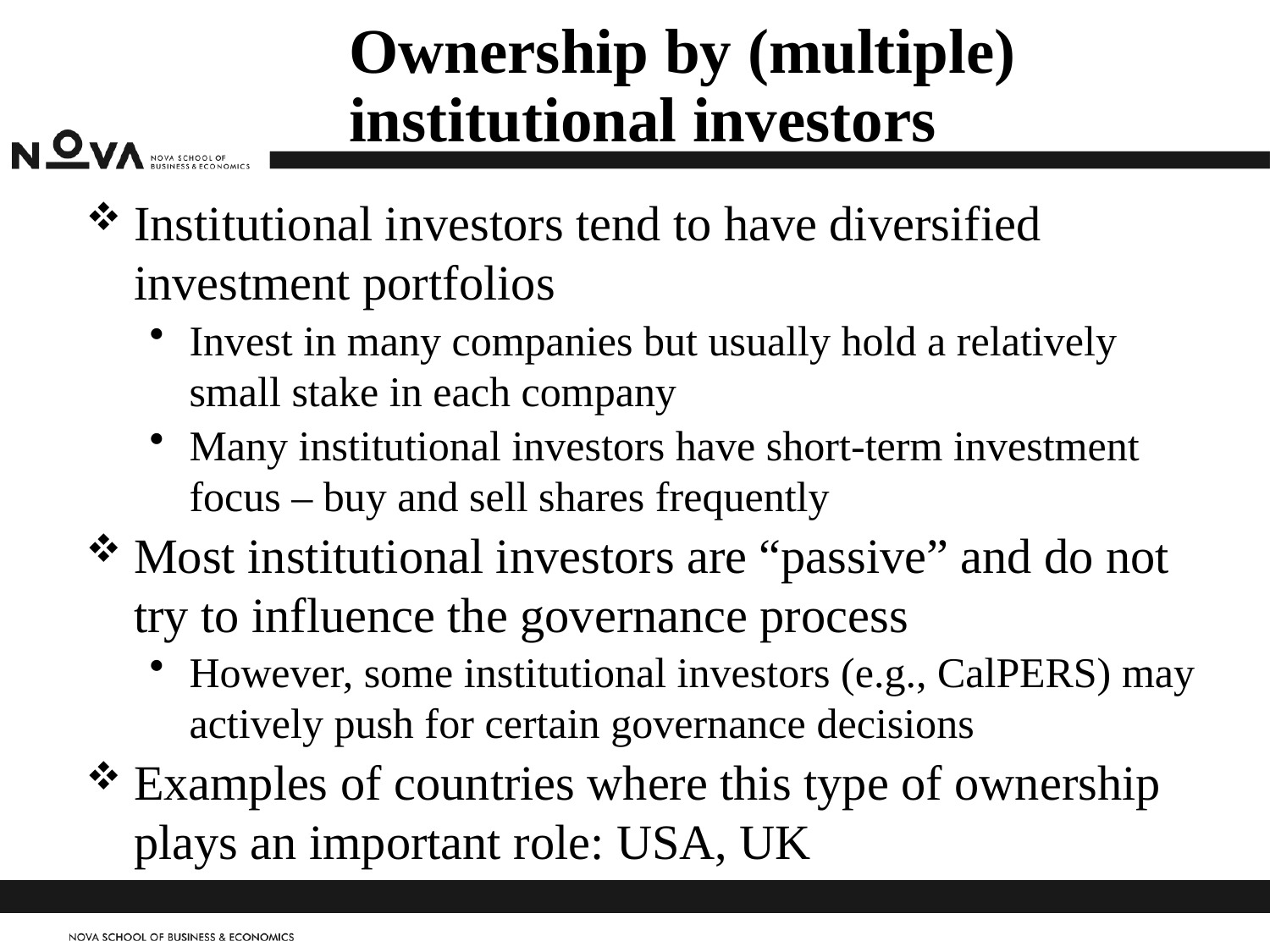

# Ownership by (multiple) institutional investors
Institutional investors tend to have diversified investment portfolios
Invest in many companies but usually hold a relatively small stake in each company
Many institutional investors have short-term investment focus – buy and sell shares frequently
Most institutional investors are “passive” and do not try to influence the governance process
However, some institutional investors (e.g., CalPERS) may actively push for certain governance decisions
Examples of countries where this type of ownership plays an important role: USA, UK